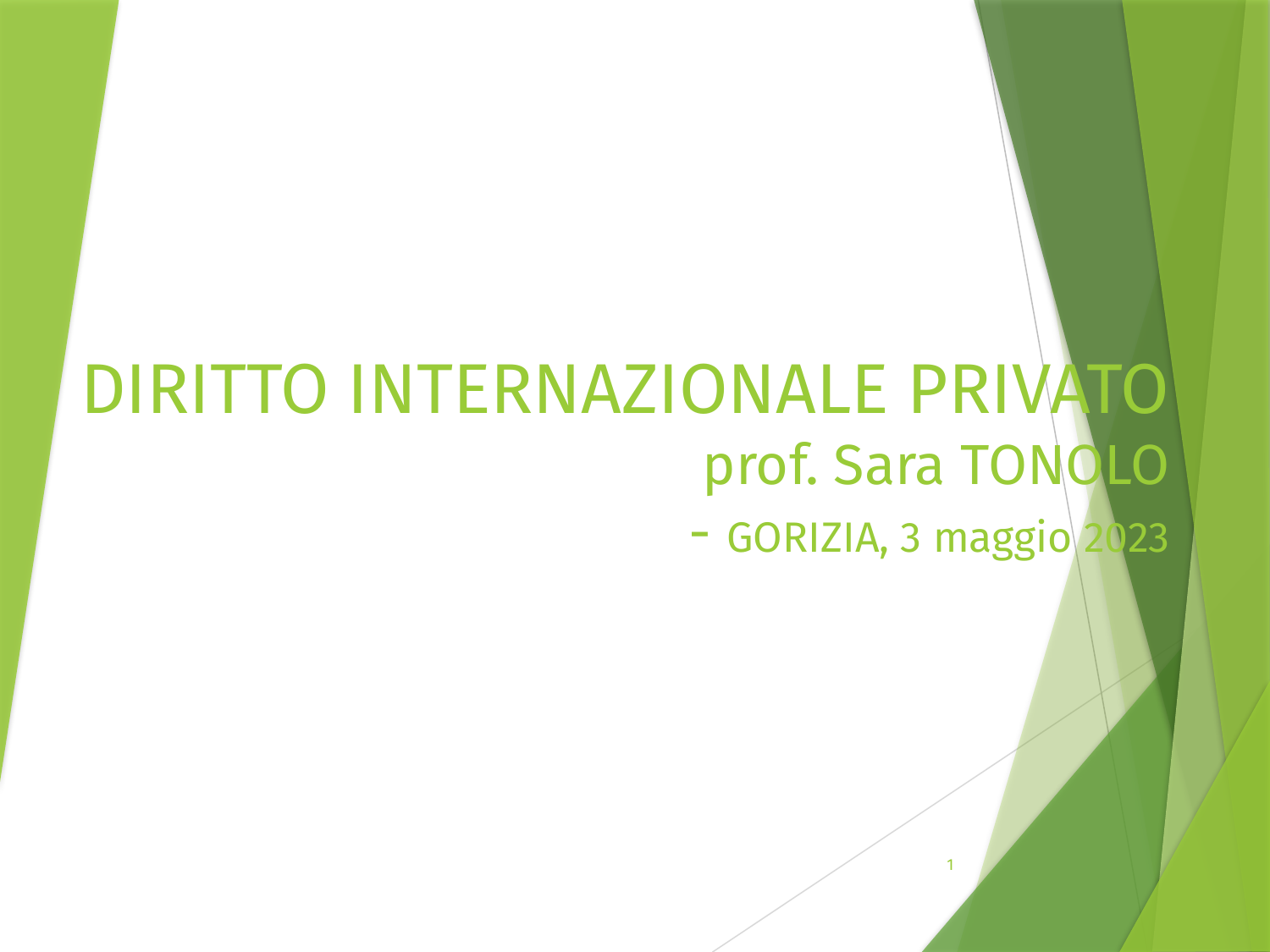

# DIRITTO INTERNAZIONALE PRIVATO prof. Sara TONOLO - GORIZIA, 3 maggio 2023
1